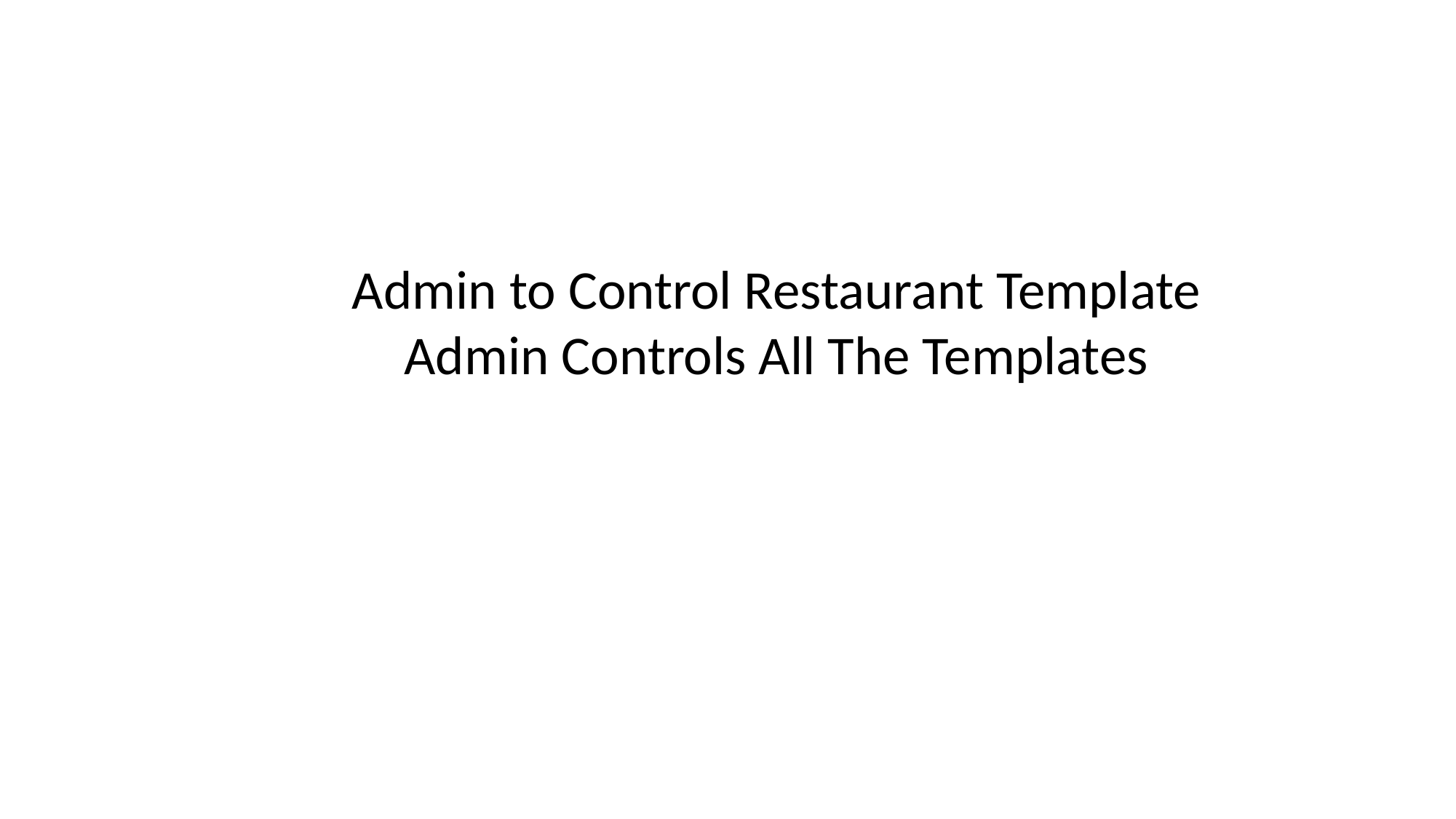

Admin to Control Restaurant Template
Admin Controls All The Templates